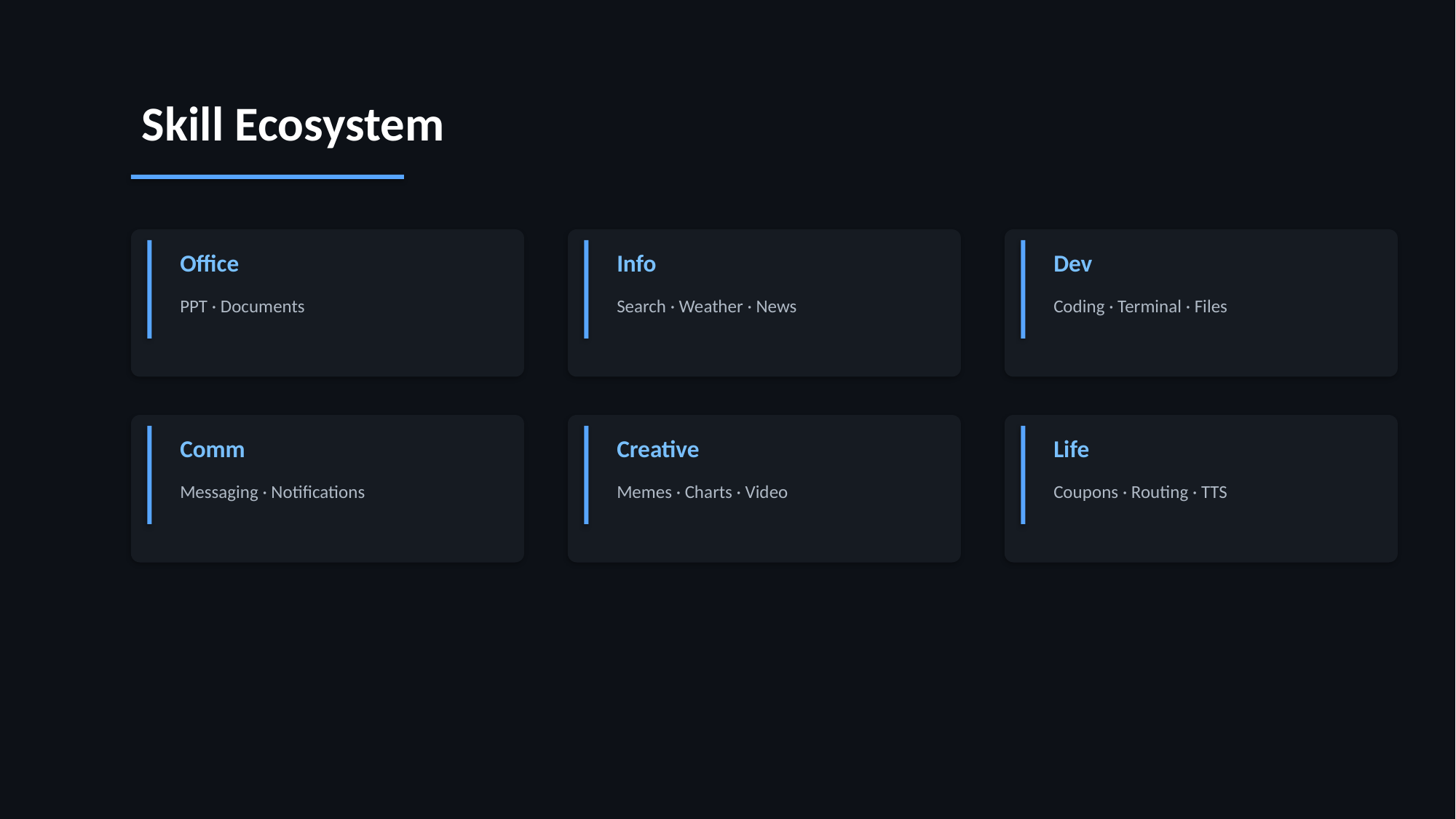

Skill Ecosystem

Office
Info
Dev
PPT · Documents
Search · Weather · News
Coding · Terminal · Files

Comm
Creative
Life
Messaging · Notifications
Memes · Charts · Video
Coupons · Routing · TTS